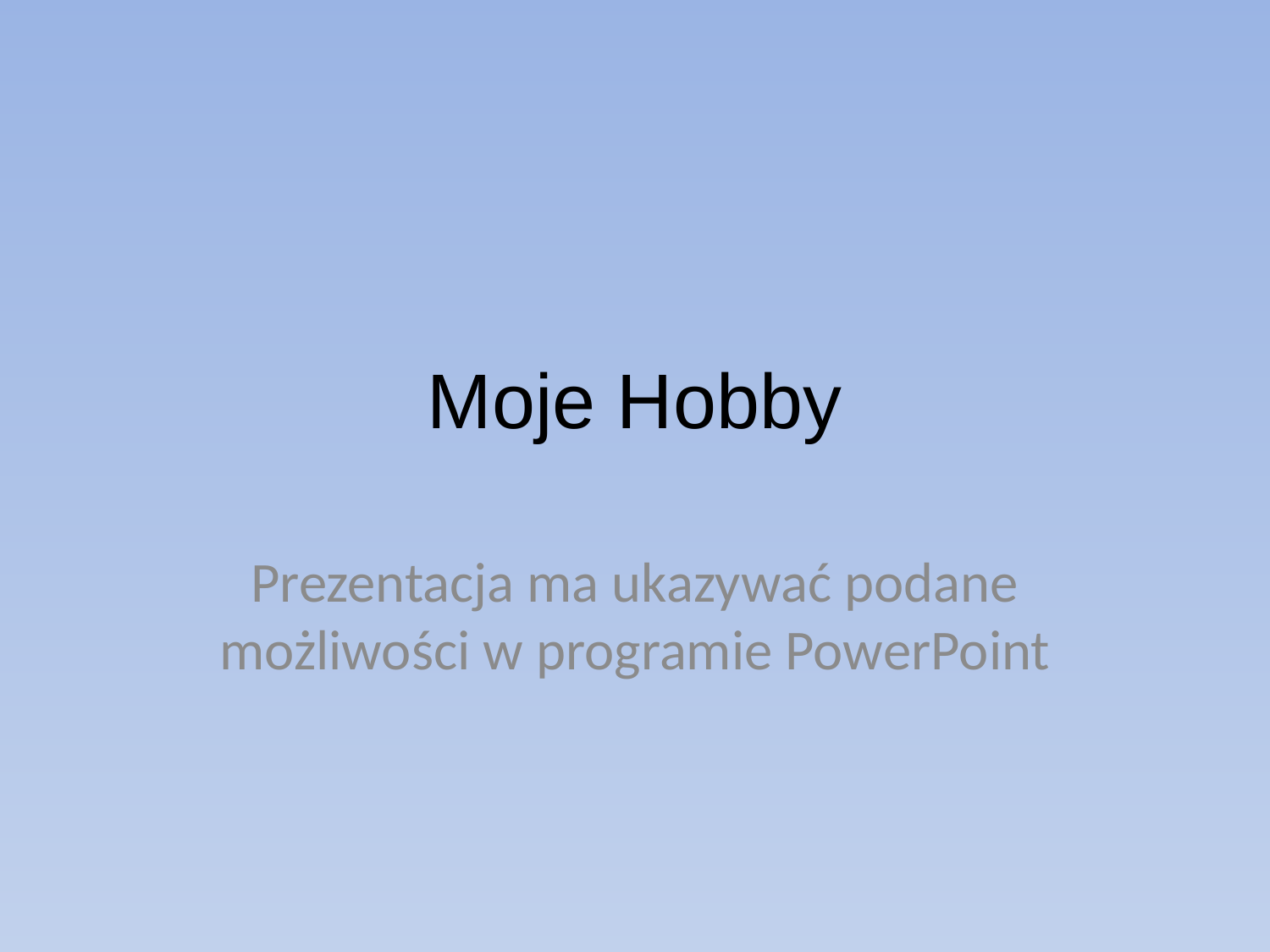

# Moje Hobby
Prezentacja ma ukazywać podane możliwości w programie PowerPoint